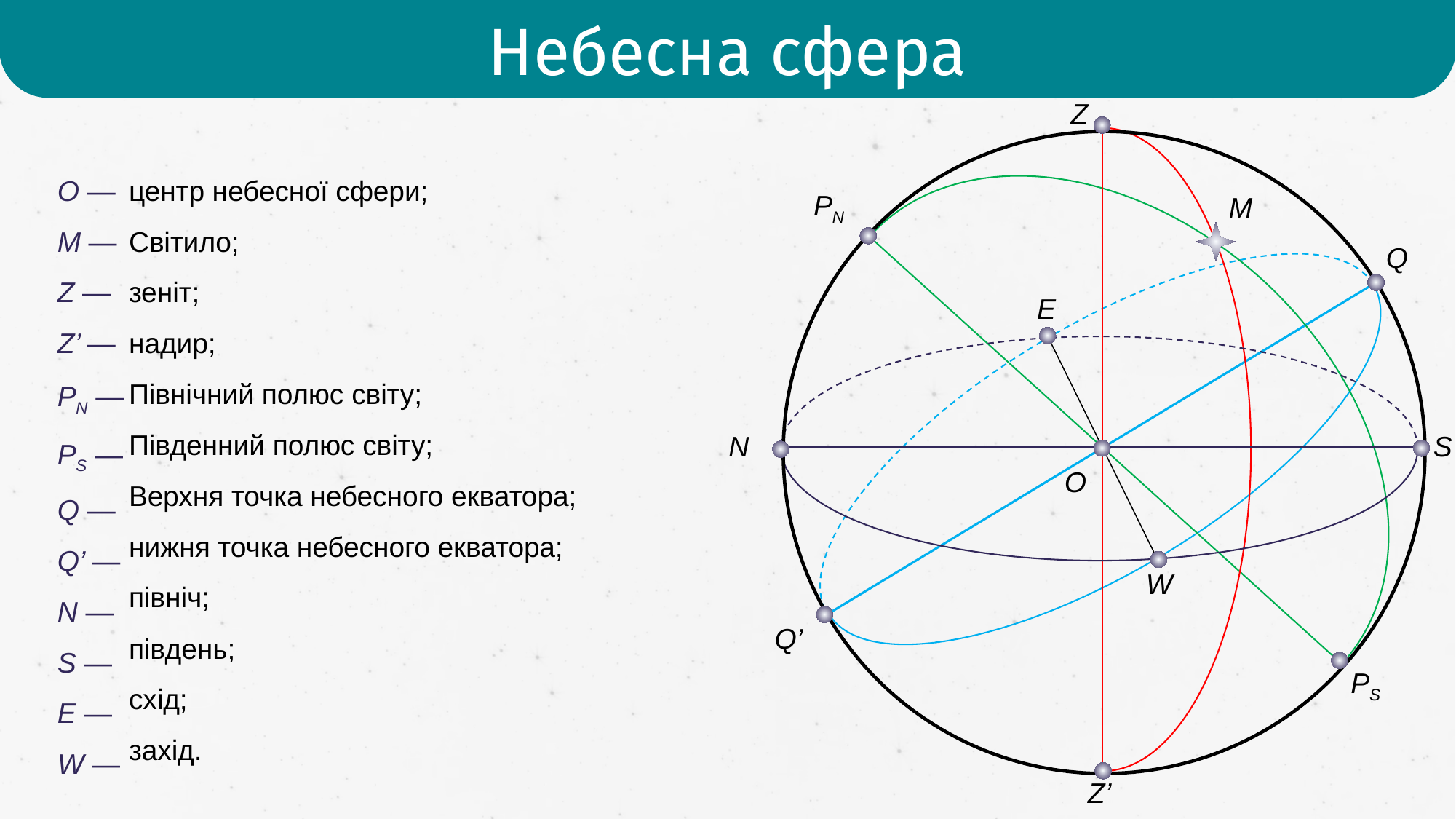

Небесна сфера
Z

O —
М —
Z —
Z’ —
PN —
PS —
Q —
Q’ —
N —
S —
E —
W —
центр небесної сфери;
Світило;
зеніт;
надир;
Північний полюс світу;
Південний полюс світу;
Верхня точка небесного екватора;
нижня точка небесного екватора;
північ;
південь;
схід;
захід.
PN
М

Q

E

N
S

O

W

Q’

PS

Z’